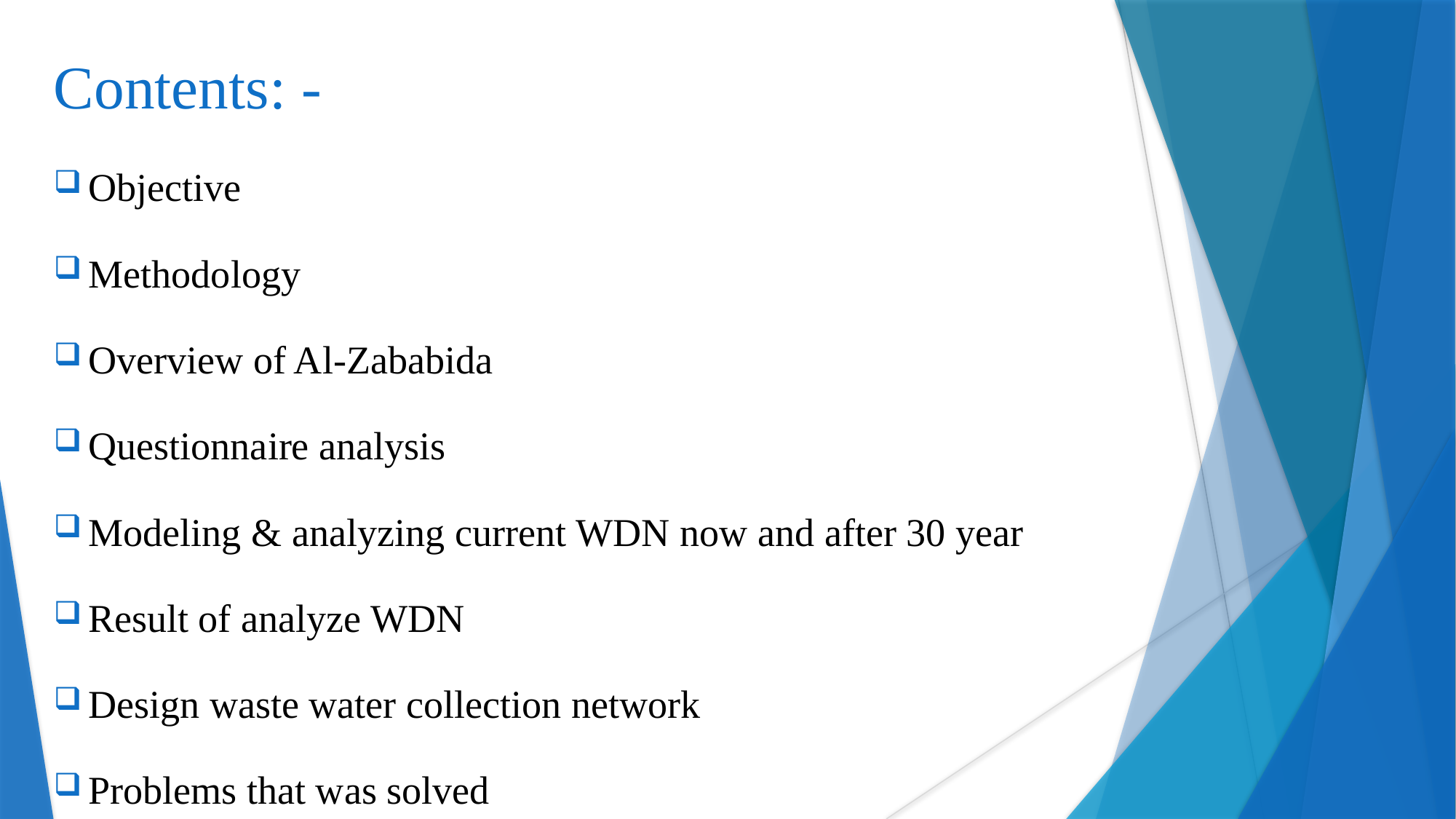

# Contents: -
Objective
Methodology
Overview of Al-Zababida
Questionnaire analysis
Modeling & analyzing current WDN now and after 30 year
Result of analyze WDN
Design waste water collection network
Problems that was solved